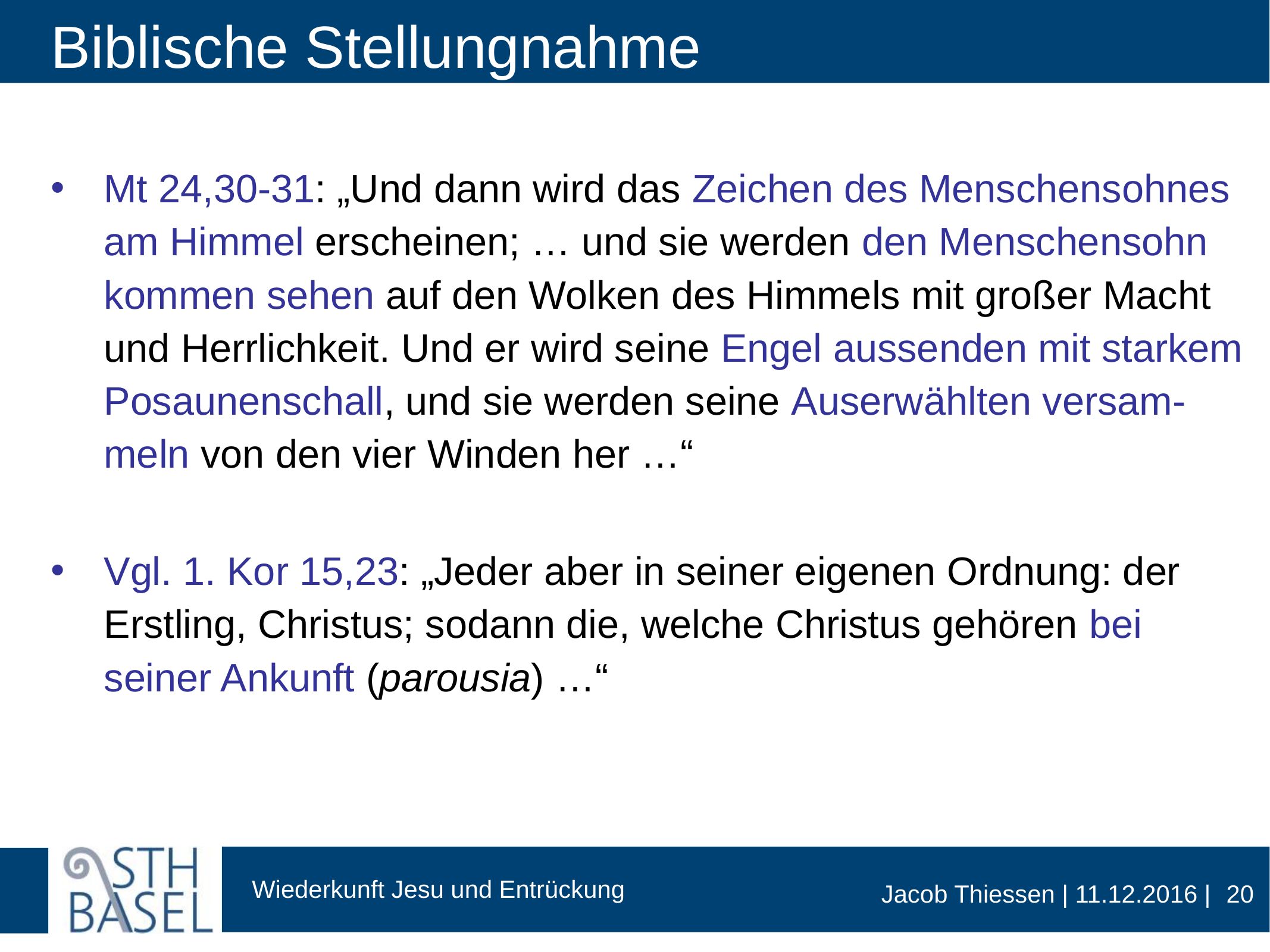

# Biblische Stellungnahme
Mt 24,30-31: „Und dann wird das Zeichen des Menschensohnes am Himmel erscheinen; … und sie werden den Menschensohn kommen sehen auf den Wolken des Himmels mit großer Macht und Herrlichkeit. Und er wird seine Engel aussenden mit starkem Posaunenschall, und sie werden seine Auserwählten versam-meln von den vier Winden her …“
Vgl. 1. Kor 15,23: „Jeder aber in seiner eigenen Ordnung: der Erstling, Christus; sodann die, welche Christus gehören bei seiner Ankunft (parousia) …“

20